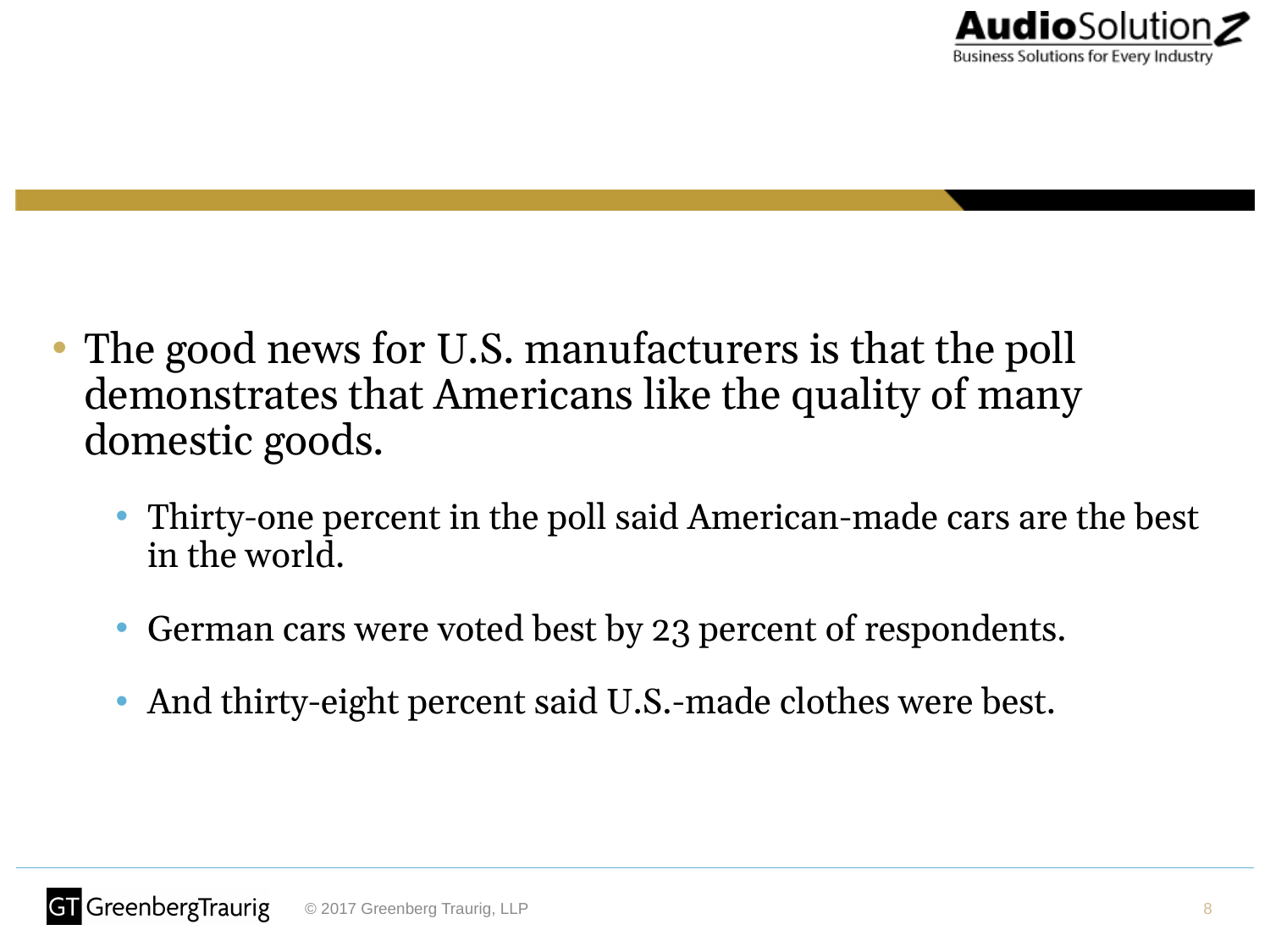

The good news for U.S. manufacturers is that the poll demonstrates that Americans like the quality of many domestic goods.
Thirty-one percent in the poll said American-made cars are the best in the world.
German cars were voted best by 23 percent of respondents.
And thirty-eight percent said U.S.-made clothes were best.

8